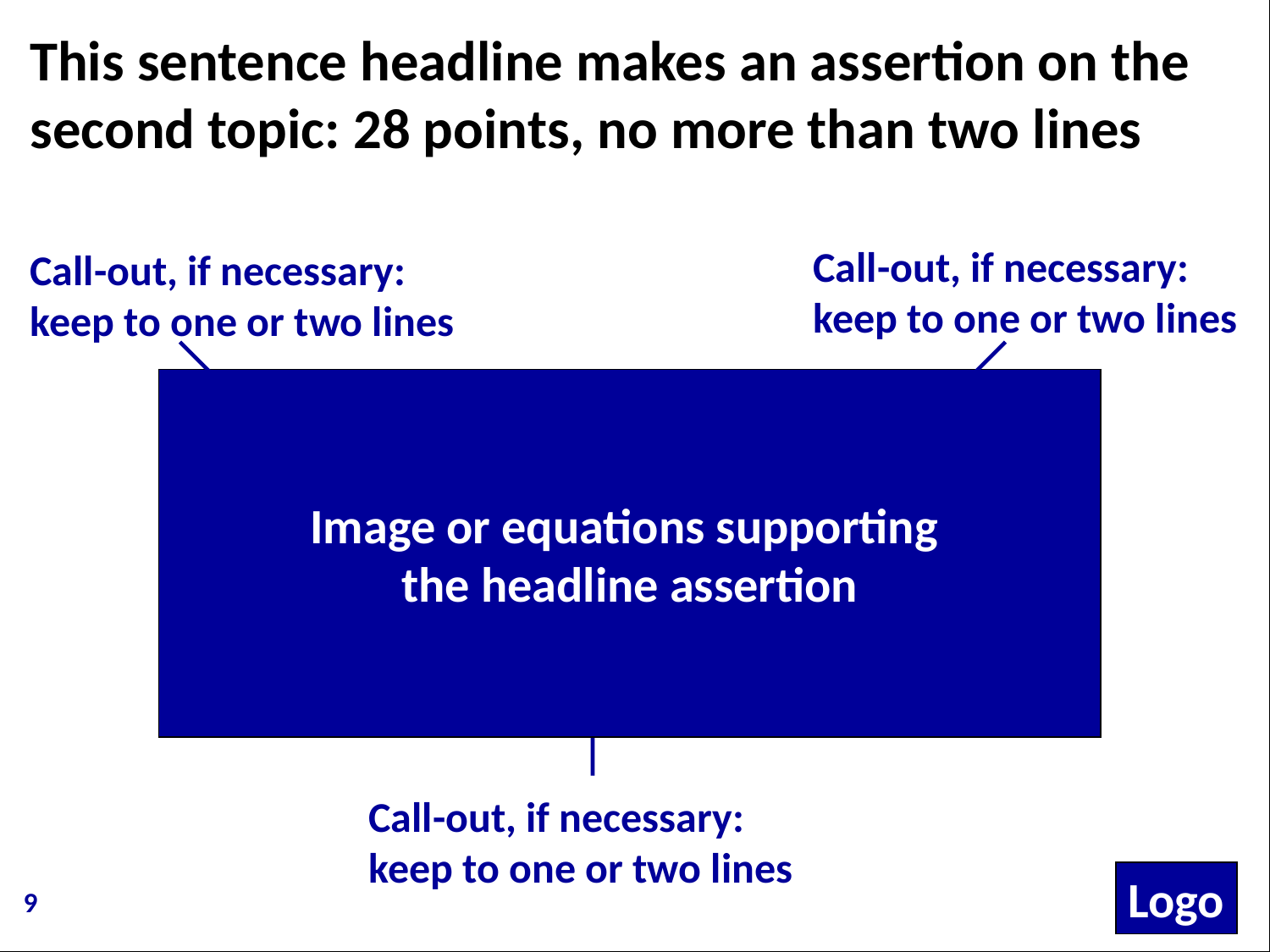

# This sentence headline makes an assertion on the second topic: 28 points, no more than two lines
Call-out, if necessary: keep to one or two lines
Call-out, if necessary: keep to one or two lines

Image or equations supporting
the headline assertion

Call-out, if necessary: keep to one or two lines
Logo
9